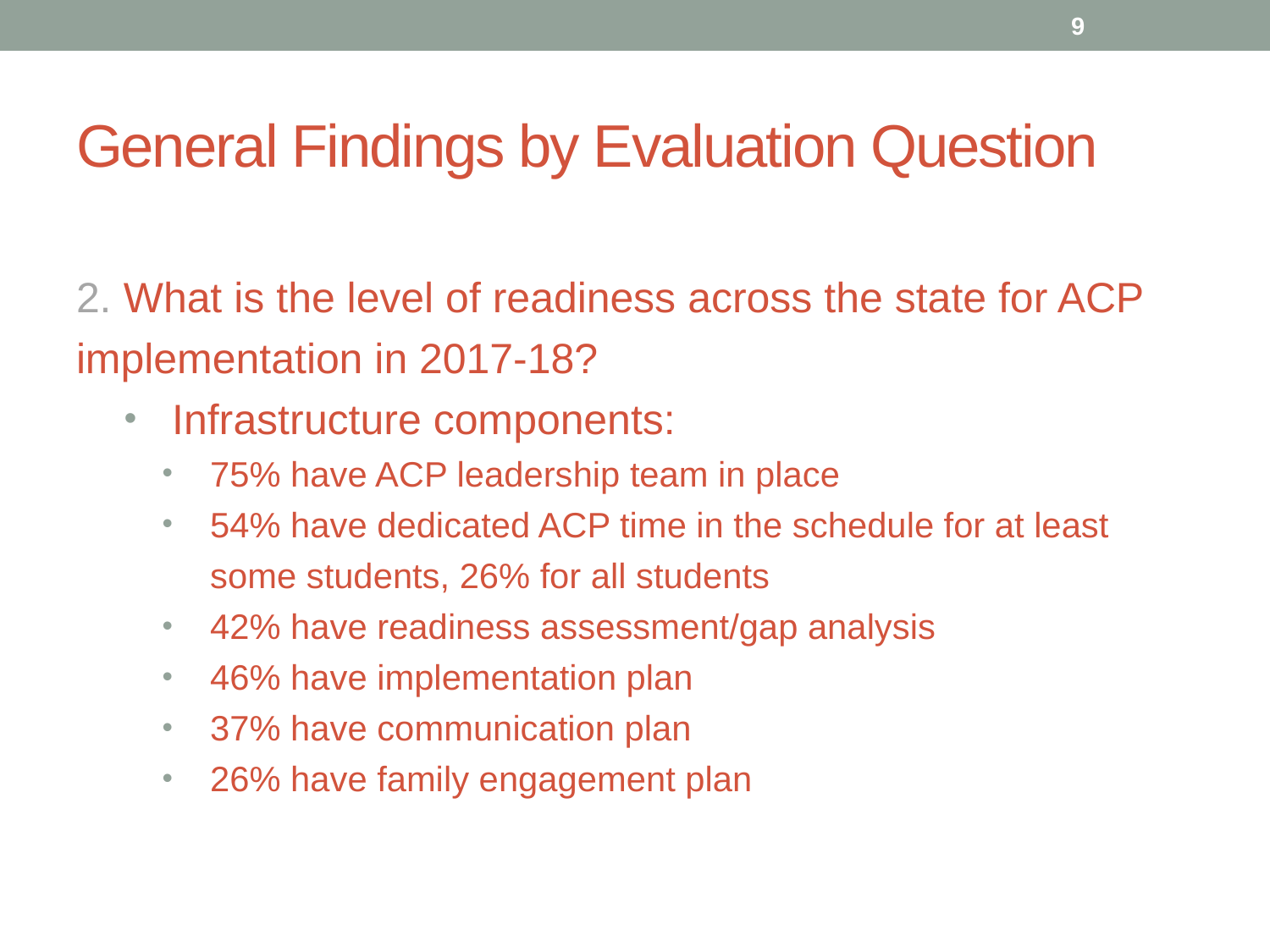

9
# General Findings by Evaluation Question

2. What is the level of readiness across the state for ACP implementation in 2017-18?
Infrastructure components:
75% have ACP leadership team in place
54% have dedicated ACP time in the schedule for at least some students, 26% for all students
42% have readiness assessment/gap analysis
46% have implementation plan
37% have communication plan
26% have family engagement plan